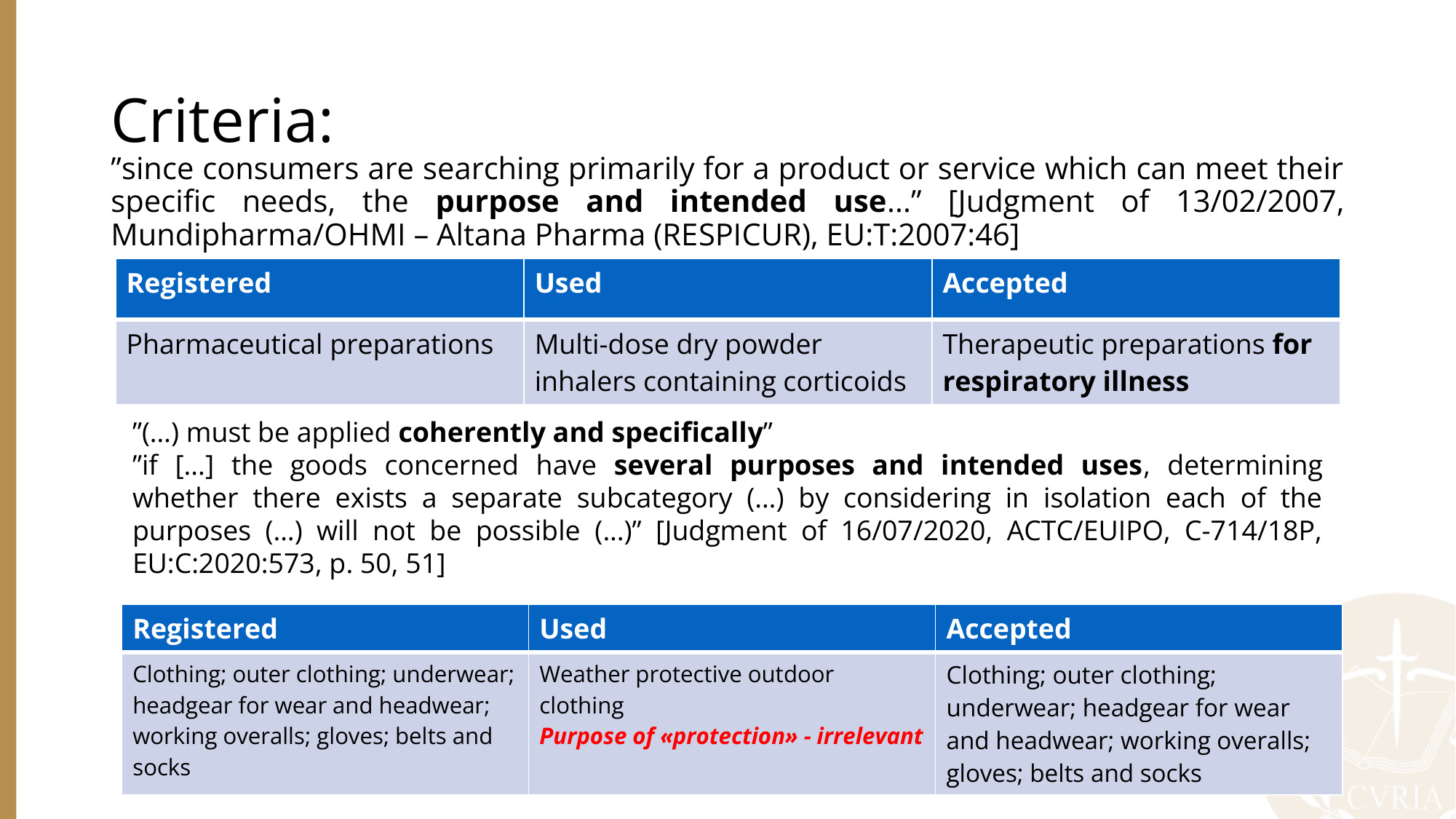

# Criteria:
”since consumers are searching primarily for a product or service which can meet their specific needs, the purpose and intended use...” [Judgment of 13/02/2007, Mundipharma/OHMI – Altana Pharma (RESPICUR), EU:T:2007:46]

| Registered | Used | Accepted |
| --- | --- | --- |
| Pharmaceutical preparations | Multi-dose dry powder inhalers containing corticoids | Therapeutic preparations for respiratory illness |
”(…) must be applied coherently and specifically”
”if [...] the goods concerned have several purposes and intended uses, determining whether there exists a separate subcategory (…) by considering in isolation each of the purposes (…) will not be possible (...)” [Judgment of 16/07/2020, ACTC/EUIPO, C-714/18P, EU:C:2020:573, p. 50, 51]
| Registered | Used | Accepted |
| --- | --- | --- |
| Clothing; outer clothing; underwear; headgear for wear and headwear; working overalls; gloves; belts and socks | Weather protective outdoor clothing Purpose of «protection» - irrelevant | Clothing; outer clothing; underwear; headgear for wear and headwear; working overalls; gloves; belts and socks |